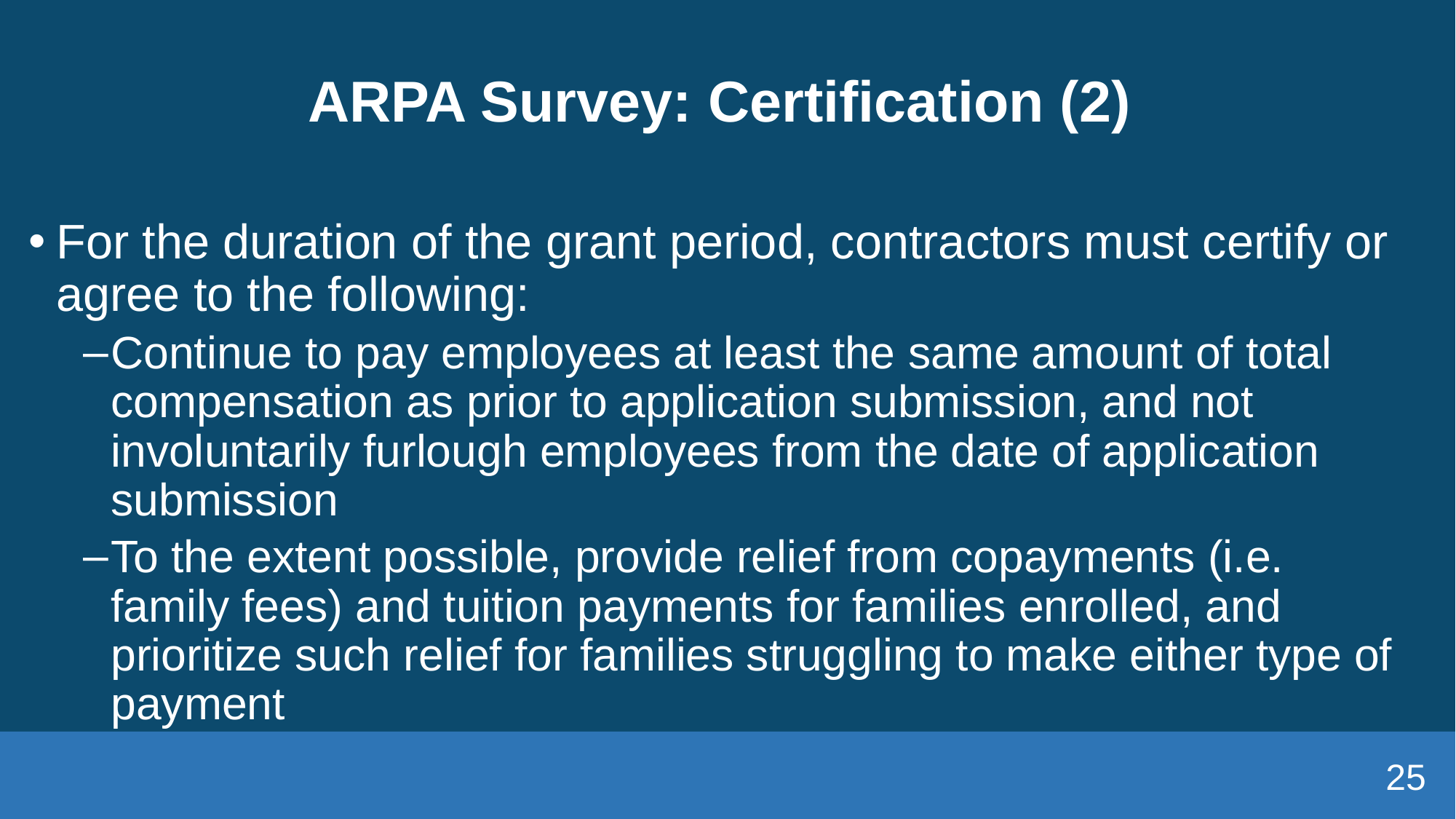

# ARPA Survey: Certification (2)
For the duration of the grant period, contractors must certify or agree to the following:
Continue to pay employees at least the same amount of total compensation as prior to application submission, and not involuntarily furlough employees from the date of application submission
To the extent possible, provide relief from copayments (i.e. family fees) and tuition payments for families enrolled, and prioritize such relief for families struggling to make either type of payment
25